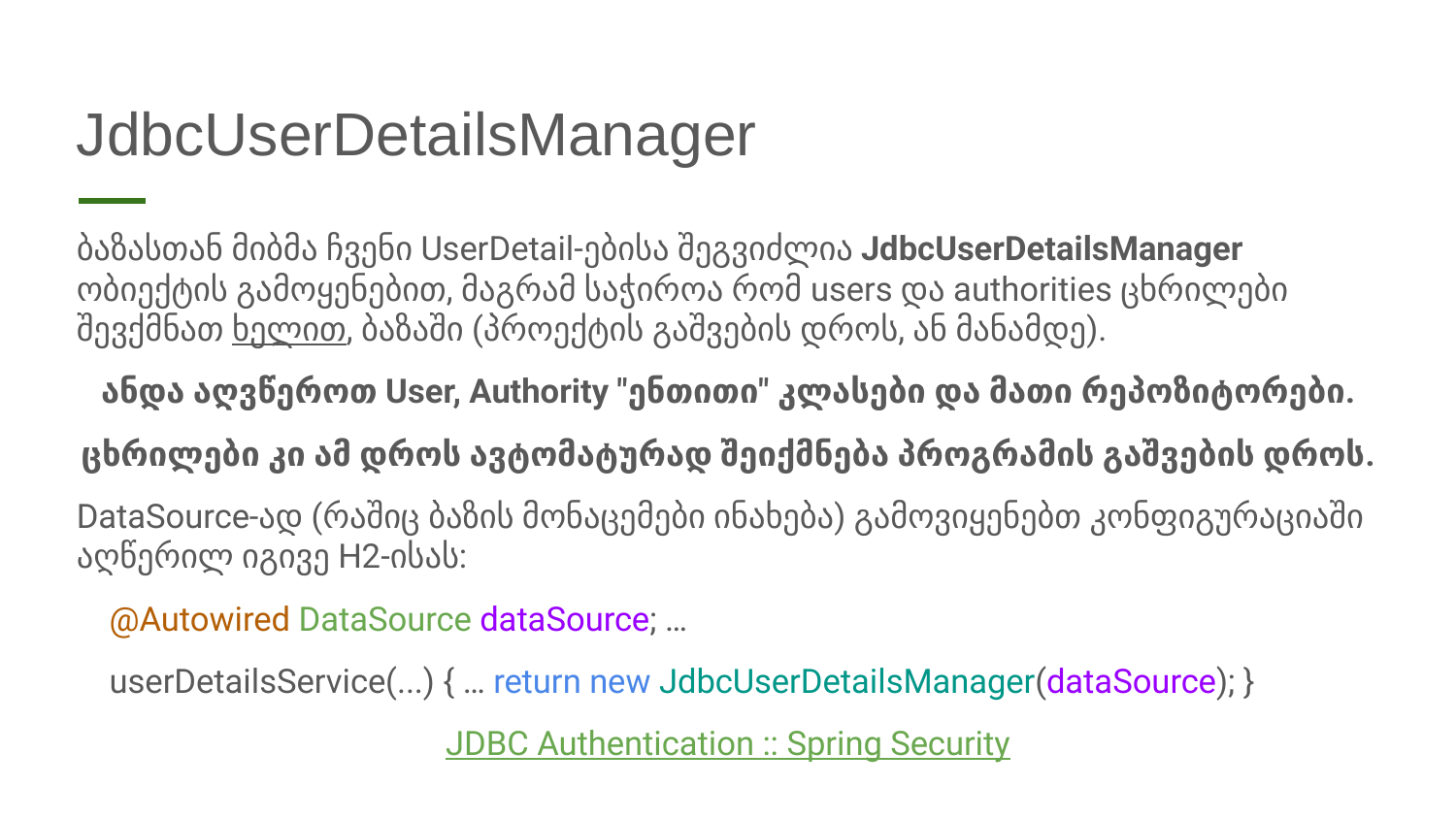

# JdbcUserDetailsManager
ბაზასთან მიბმა ჩვენი UserDetail-ებისა შეგვიძლია JdbcUserDetailsManager ობიექტის გამოყენებით, მაგრამ საჭიროა რომ users და authorities ცხრილები შევქმნათ ხელით, ბაზაში (პროექტის გაშვების დროს, ან მანამდე).
ანდა აღვწეროთ User, Authority "ენთითი" კლასები და მათი რეპოზიტორები.
ცხრილები კი ამ დროს ავტომატურად შეიქმნება პროგრამის გაშვების დროს.
DataSource-ად (რაშიც ბაზის მონაცემები ინახება) გამოვიყენებთ კონფიგურაციაში აღწერილ იგივე H2-ისას:
    @Autowired DataSource dataSource; …
    userDetailsService(...) { … return new JdbcUserDetailsManager(dataSource); }
JDBC Authentication :: Spring Security